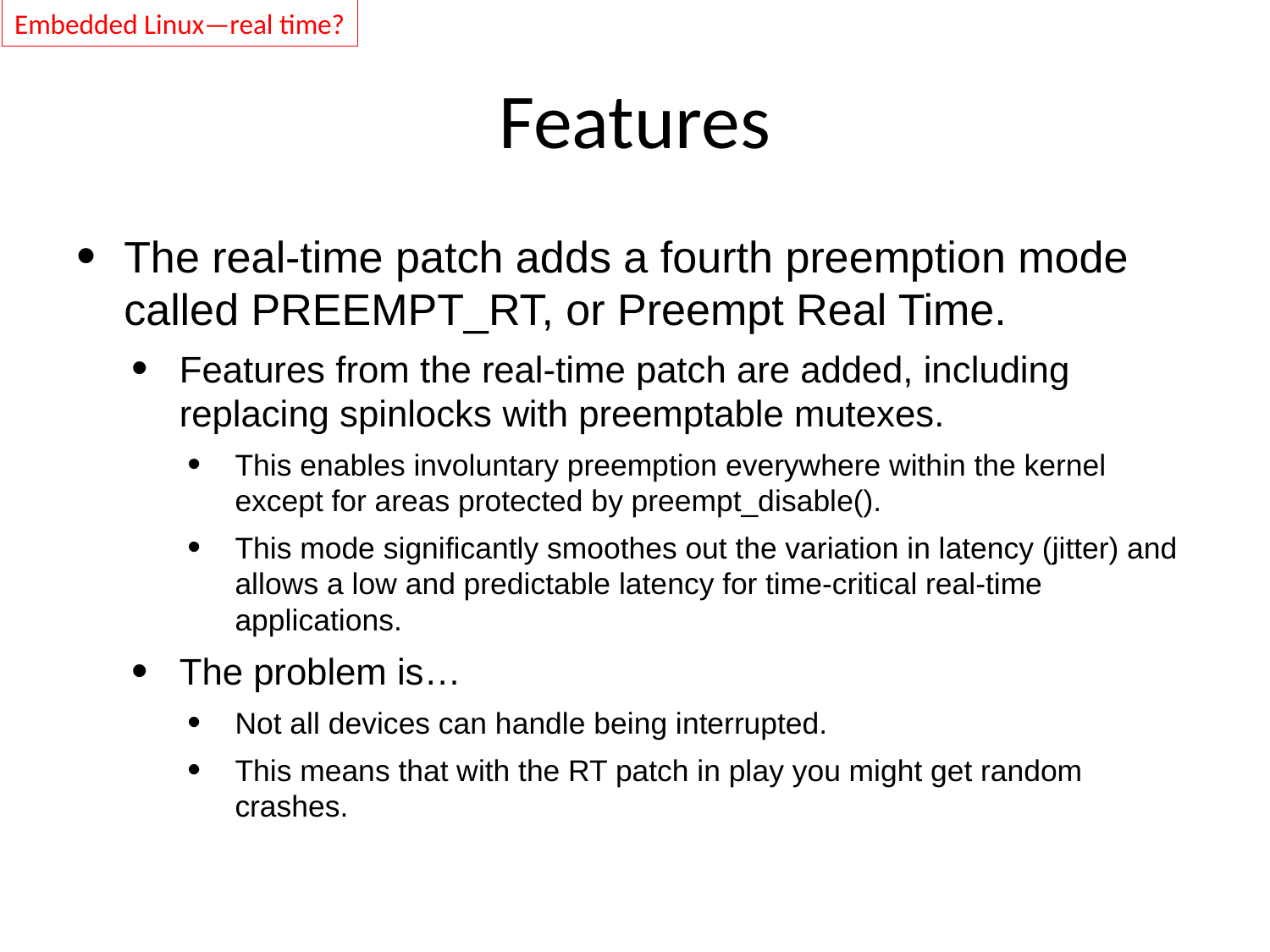

Embedded Linux—real time?
# Features
The real-time patch adds a fourth preemption mode called PREEMPT_RT, or Preempt Real Time.
Features from the real-time patch are added, including replacing spinlocks with preemptable mutexes.
This enables involuntary preemption everywhere within the kernel except for areas protected by preempt_disable().
This mode significantly smoothes out the variation in latency (jitter) and allows a low and predictable latency for time-critical real-time applications.
The problem is…
Not all devices can handle being interrupted.
This means that with the RT patch in play you might get random crashes.